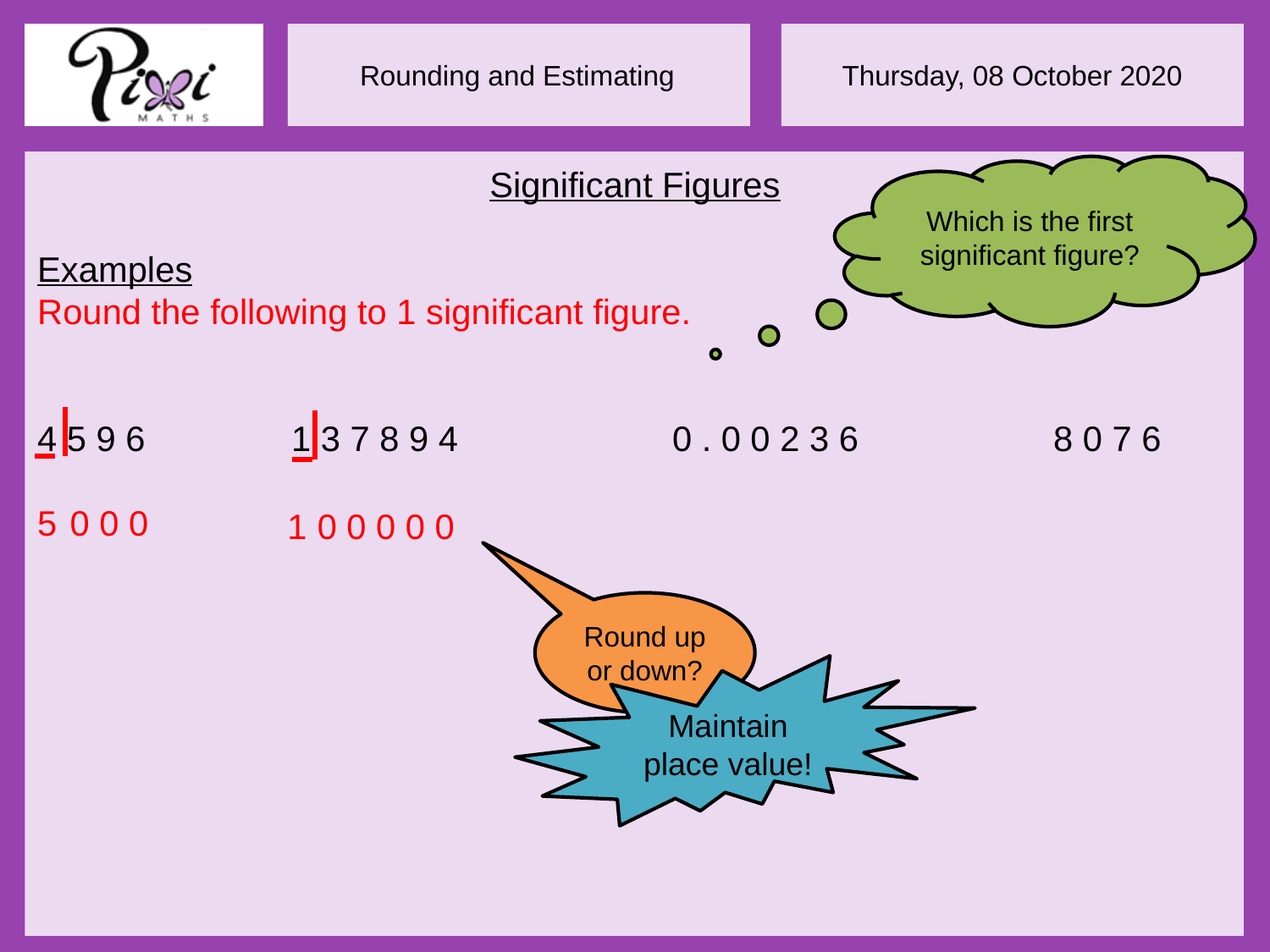

Significant Figures

Examples
Round the following to 1 significant figure.

4 5 9 6		1 3 7 8 9 4		0 . 0 0 2 3 6		8 0 7 6

5
Which is the first significant figure?
0 0 0
1
0 0 0 0 0
Round up or down?
Maintain place value!